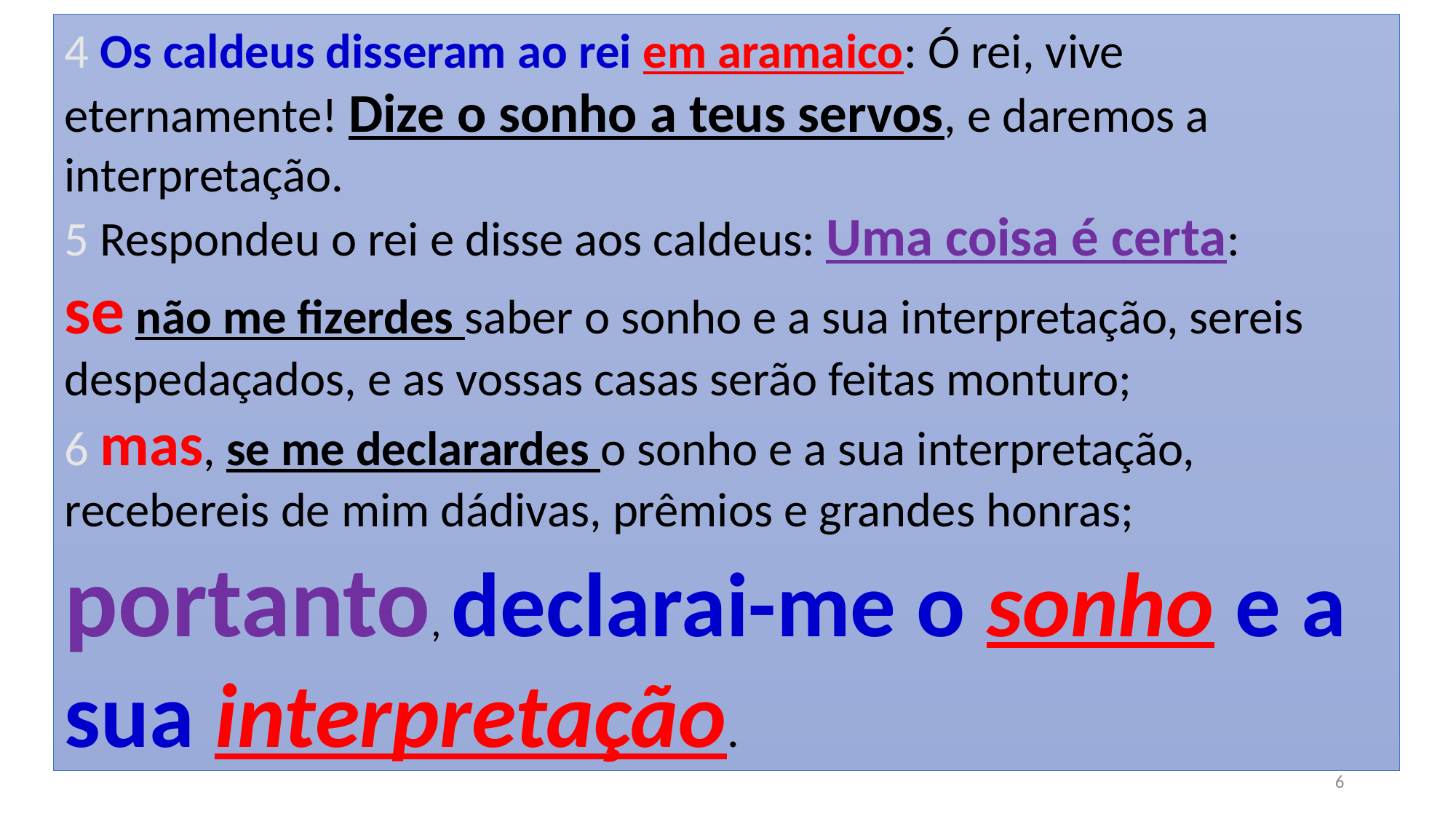

4 Os caldeus disseram ao rei em aramaico: Ó rei, vive eternamente! Dize o sonho a teus servos, e daremos a interpretação.
5 Respondeu o rei e disse aos caldeus: Uma coisa é certa:
se não me fizerdes saber o sonho e a sua interpretação, sereis despedaçados, e as vossas casas serão feitas monturo;
6 mas, se me declarardes o sonho e a sua interpretação, recebereis de mim dádivas, prêmios e grandes honras; portanto, declarai-me o sonho e a sua interpretação.
6